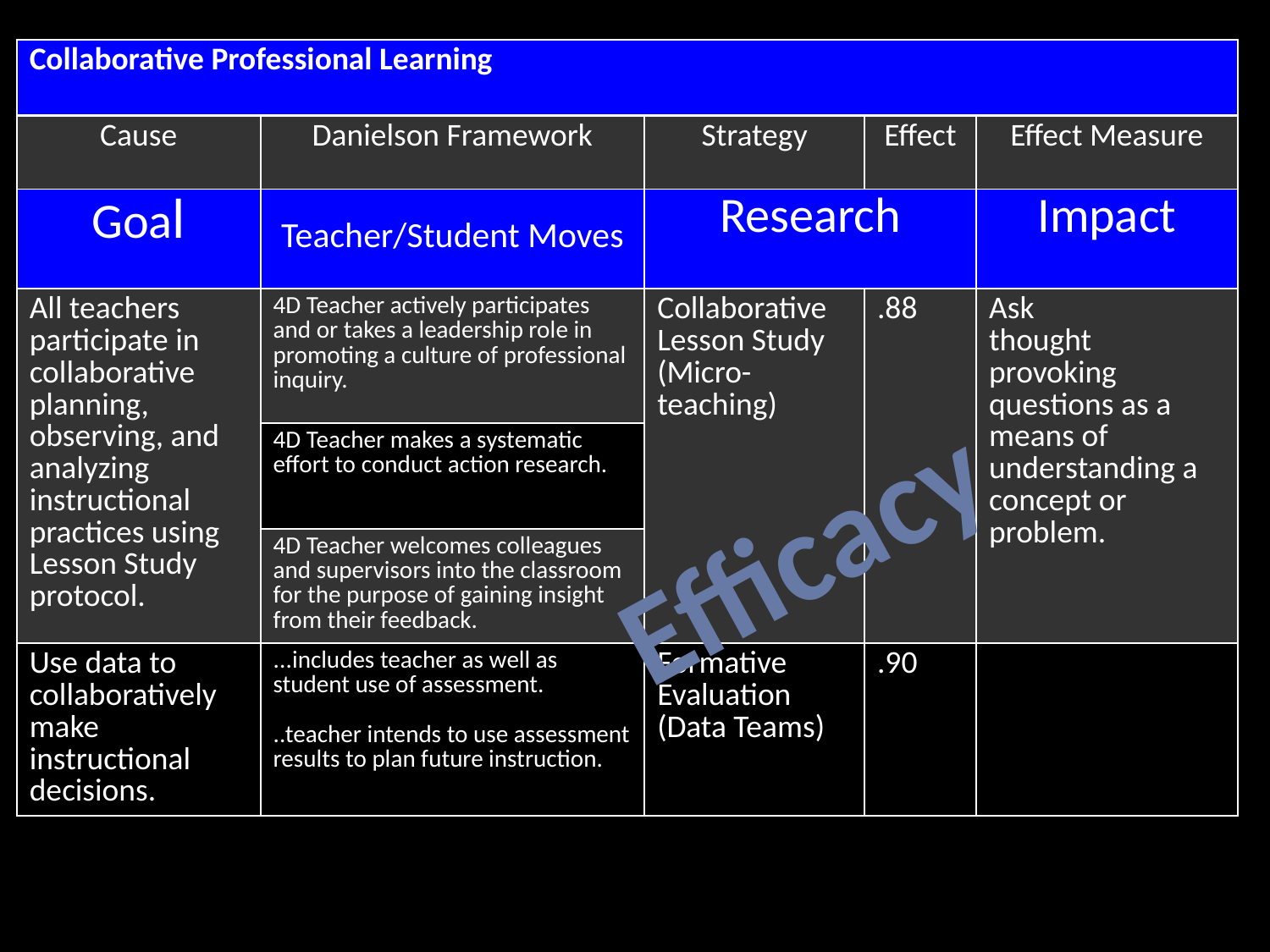

| Collaborative Professional Learning |  |  |  |  |
| --- | --- | --- | --- | --- |
| Cause | Danielson Framework | Strategy | Effect | Effect Measure |
| Goal | Teacher/Student Moves | Research |  | Impact |
| All teachers participate in collaborative planning, observing, and analyzing instructional practices using Lesson Study protocol. | 4D Teacher actively participates and or takes a leadership role in promoting a culture of professional inquiry. | Collaborative Lesson Study (Micro-teaching) | .88 | Ask thought provoking questions as a means of understanding a concept or problem. |
|  | 4D Teacher makes a systematic effort to conduct action research. |  |  |  |
|  | 4D Teacher welcomes colleagues and supervisors into the classroom for the purpose of gaining insight from their feedback. |  |  |  |
| Use data to collaboratively make instructional decisions. | ...includes teacher as well as student use of assessment. ..teacher intends to use assessment results to plan future instruction. | Formative Evaluation (Data Teams) | .90 |  |
Efficacy